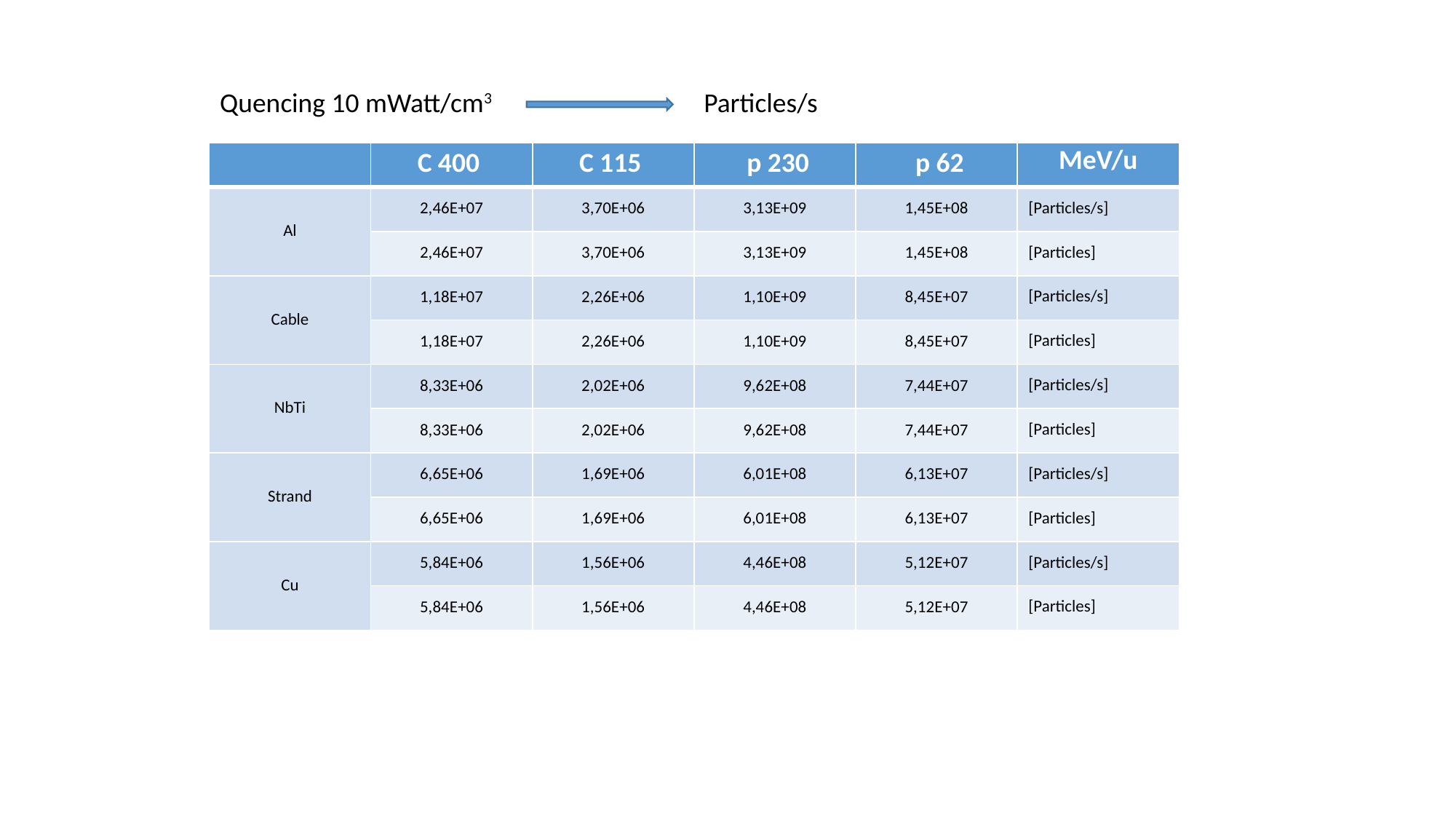

Quencing 10 mWatt/cm3
Particles/s

|  | C 400 | C 115 | p 230 | p 62 | MeV/u |
| --- | --- | --- | --- | --- | --- |
| Al | 2,46E+07 | 3,70E+06 | 3,13E+09 | 1,45E+08 | [Particles/s] |
|  | 2,46E+07 | 3,70E+06 | 3,13E+09 | 1,45E+08 | [Particles] |
| Cable | 1,18E+07 | 2,26E+06 | 1,10E+09 | 8,45E+07 | [Particles/s] |
|  | 1,18E+07 | 2,26E+06 | 1,10E+09 | 8,45E+07 | [Particles] |
| NbTi | 8,33E+06 | 2,02E+06 | 9,62E+08 | 7,44E+07 | [Particles/s] |
|  | 8,33E+06 | 2,02E+06 | 9,62E+08 | 7,44E+07 | [Particles] |
| Strand | 6,65E+06 | 1,69E+06 | 6,01E+08 | 6,13E+07 | [Particles/s] |
|  | 6,65E+06 | 1,69E+06 | 6,01E+08 | 6,13E+07 | [Particles] |
| Cu | 5,84E+06 | 1,56E+06 | 4,46E+08 | 5,12E+07 | [Particles/s] |
|  | 5,84E+06 | 1,56E+06 | 4,46E+08 | 5,12E+07 | [Particles] |